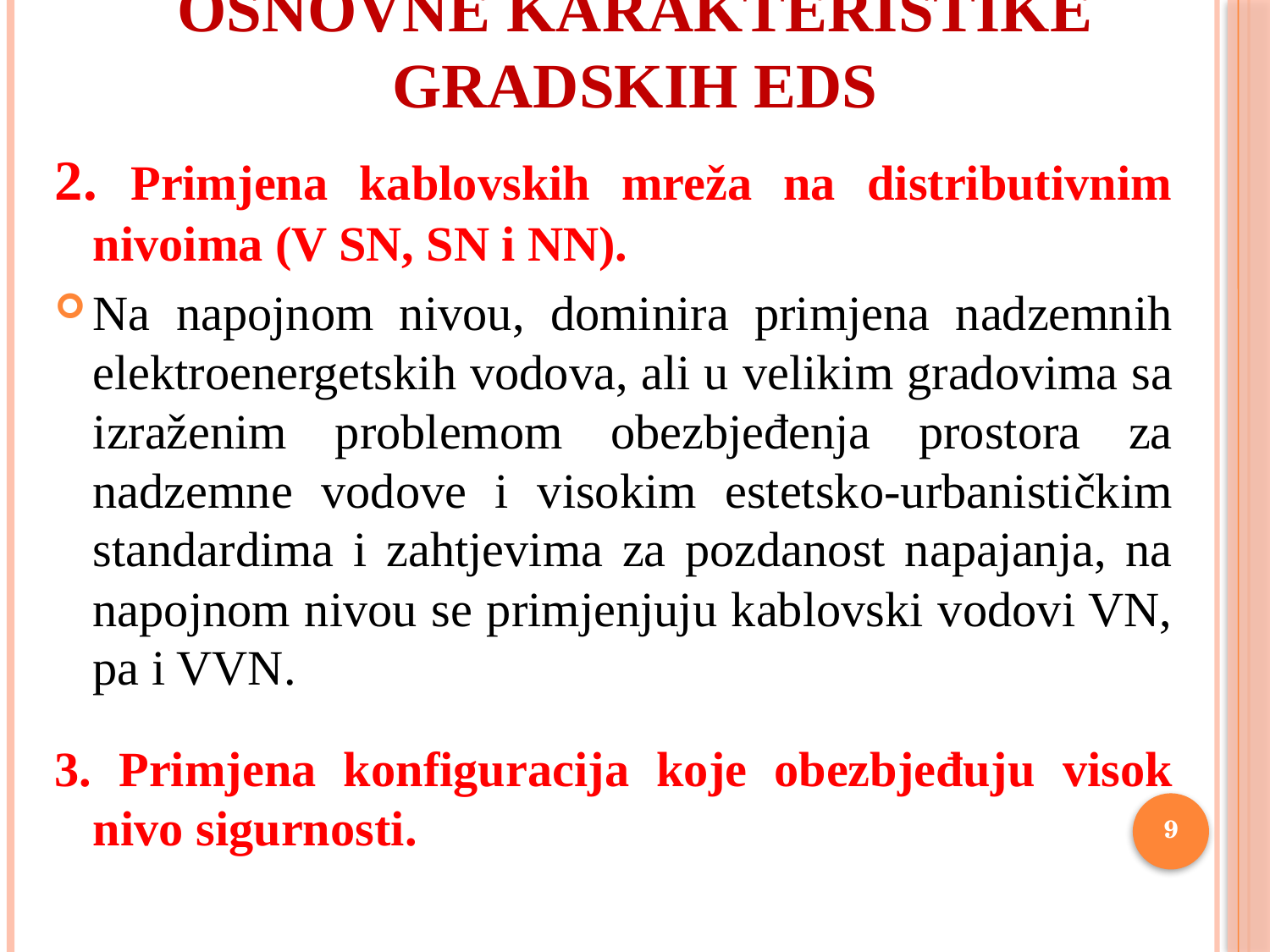

# Osnovne karakteristike gradskih eds
2. Primjena kablovskih mreža na distributivnim nivoima (V SN, SN i NN).
Na napojnom nivou, dominira primjena nadzemnih elektroenergetskih vodova, ali u velikim gradovima sa izraženim problemom obezbjeđenja prostora za nadzemne vodove i visokim estetsko-urbanističkim standardima i zahtjevima za pozdanost napajanja, na napojnom nivou se primjenjuju kablovski vodovi VN, pa i VVN.

3. Primjena konfiguracija koje obezbjeđuju visok nivo sigurnosti.

9